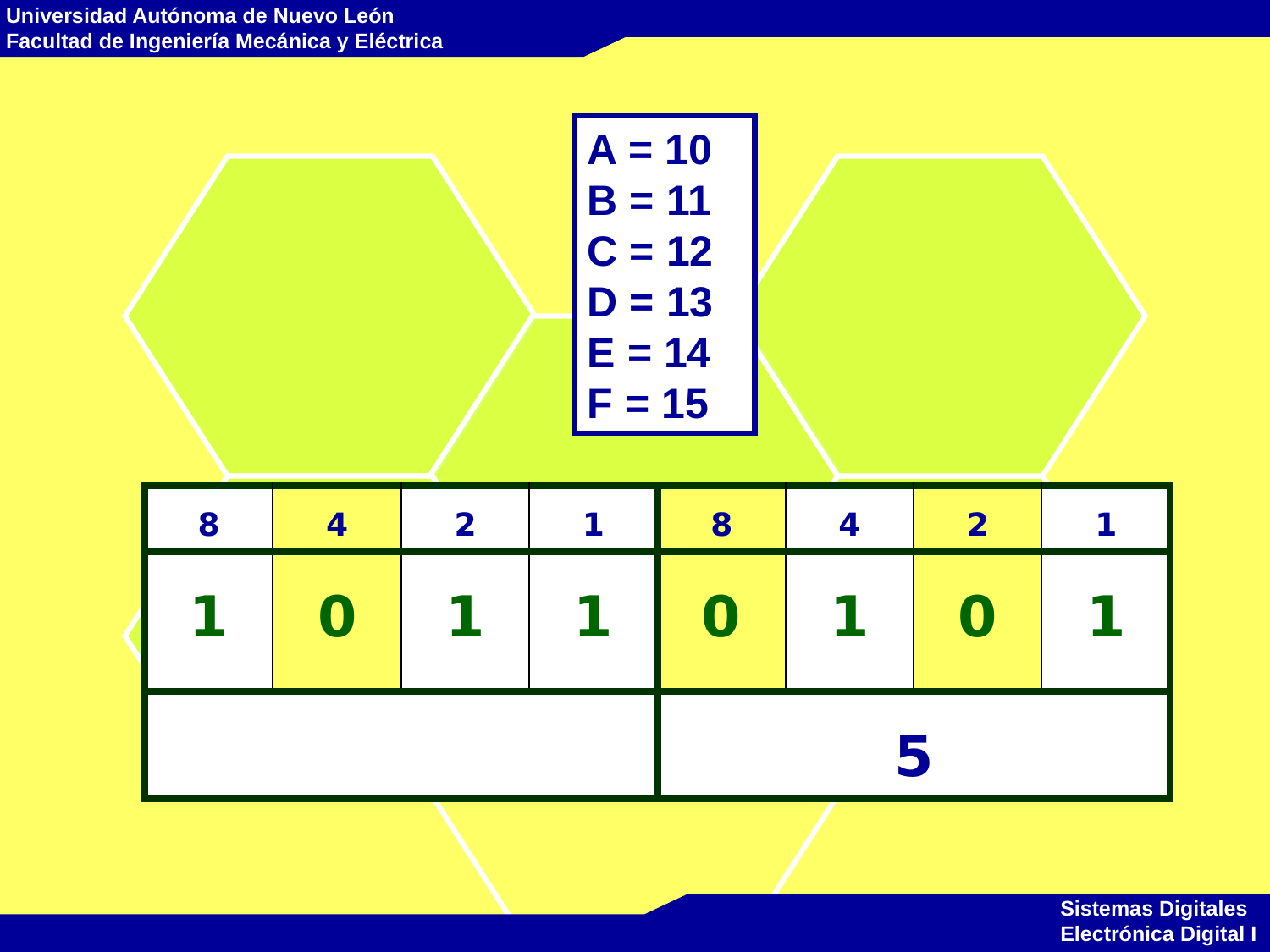

A = 10
B = 11
C = 12
D = 13
E = 14
F = 15
| 8 | 4 | 2 | 1 | 8 | 4 | 2 | 1 |
| --- | --- | --- | --- | --- | --- | --- | --- |
| 1 | 0 | 1 | 1 | 0 | 1 | 0 | 1 |
|  |  |  |  | 5 |  |  |  |